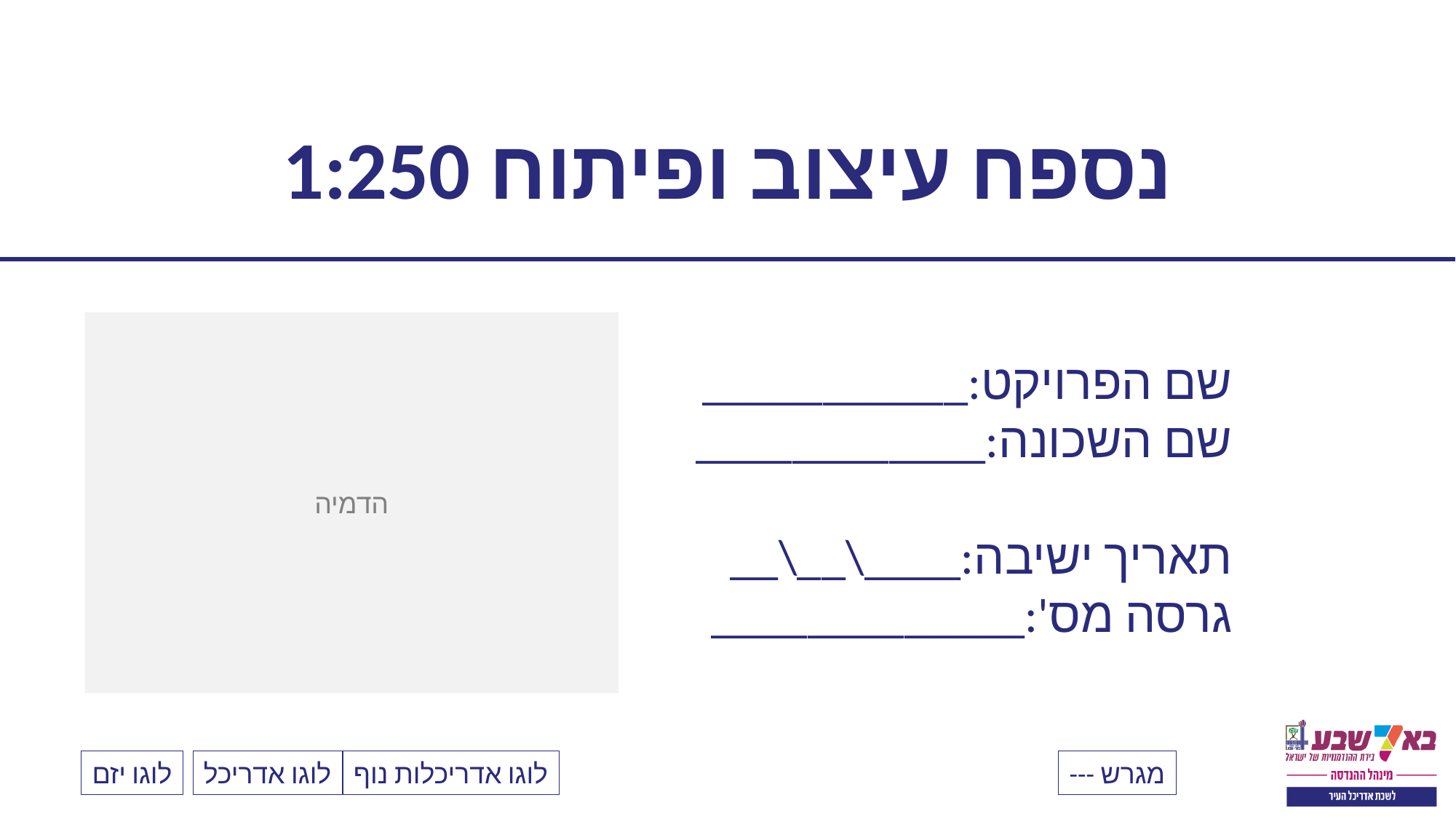

נספח עיצוב ופיתוח 1:250
הדמיה
שם הפרויקט:___________
שם השכונה:____________

תאריך ישיבה:____\__\__
גרסה מס':_____________